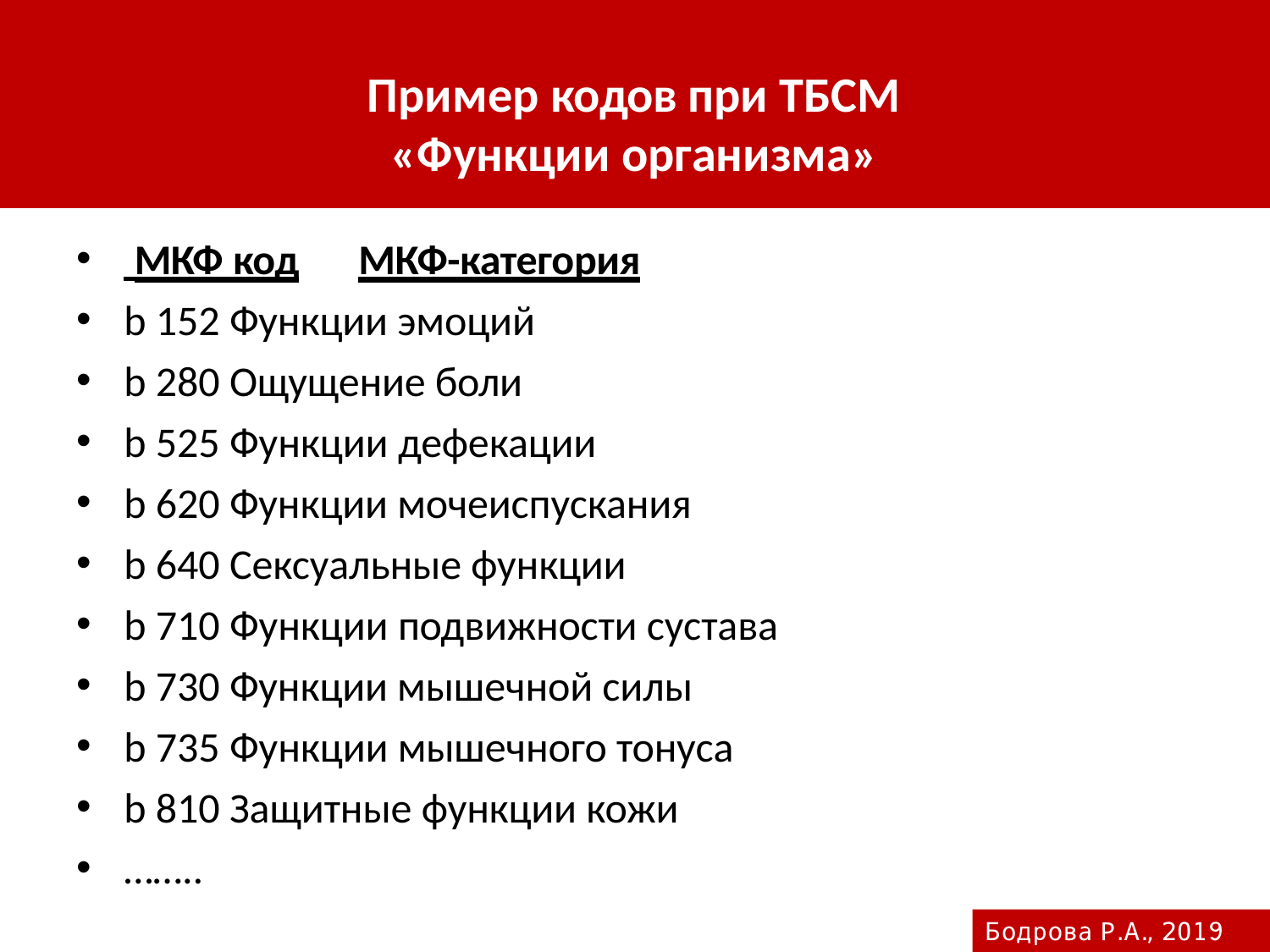

# Пример кодов при ТБСМ
«Функции организма»
 МКФ код	МКФ-категория
b 152 Функции эмоций
b 280 Ощущение боли
b 525 Функции дефекации
b 620 Функции мочеиспускания
b 640 Сексуальные функции
b 710 Функции подвижности сустава
b 730 Функции мышечной силы
b 735 Функции мышечного тонуса
b 810 Защитные функции кожи
……..

Бодрова Р.А., 2019